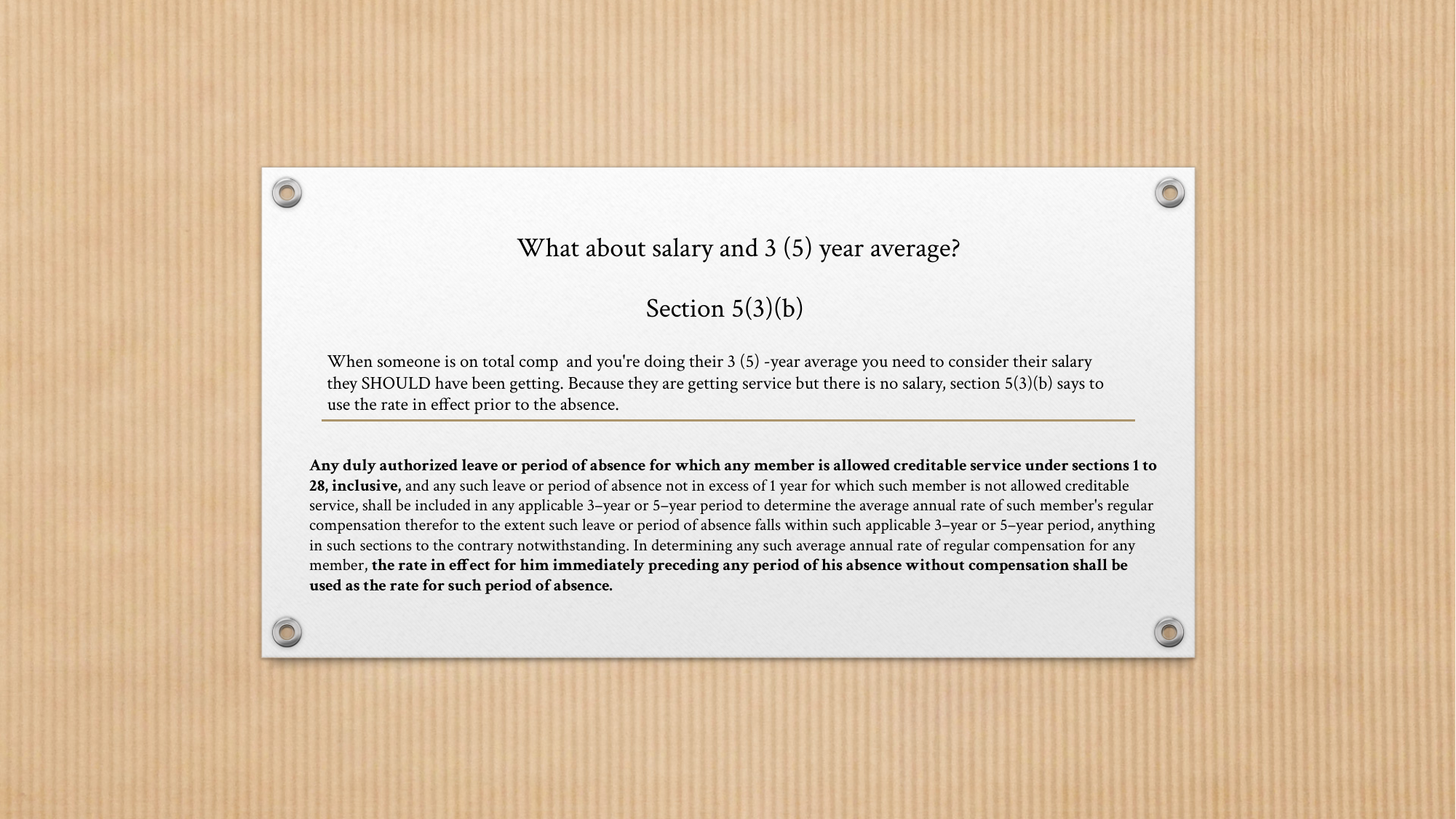

What about salary and 3 (5) year average?
Section 5(3)(b)
When someone is on total comp  and you're doing their 3 (5) -year average you need to consider their salary they SHOULD have been getting. Because they are getting service but there is no salary, section 5(3)(b) says to use the rate in effect prior to the absence.

Any duly authorized leave or period of absence for which any member is allowed creditable service under sections 1 to 28, inclusive, and any such leave or period of absence not in excess of 1 year for which such member is not allowed creditable service, shall be included in any applicable 3–year or 5–year period to determine the average annual rate of such member's regular compensation therefor to the extent such leave or period of absence falls within such applicable 3–year or 5–year period, anything in such sections to the contrary notwithstanding. In determining any such average annual rate of regular compensation for any member, the rate in effect for him immediately preceding any period of his absence without compensation shall be used as the rate for such period of absence.